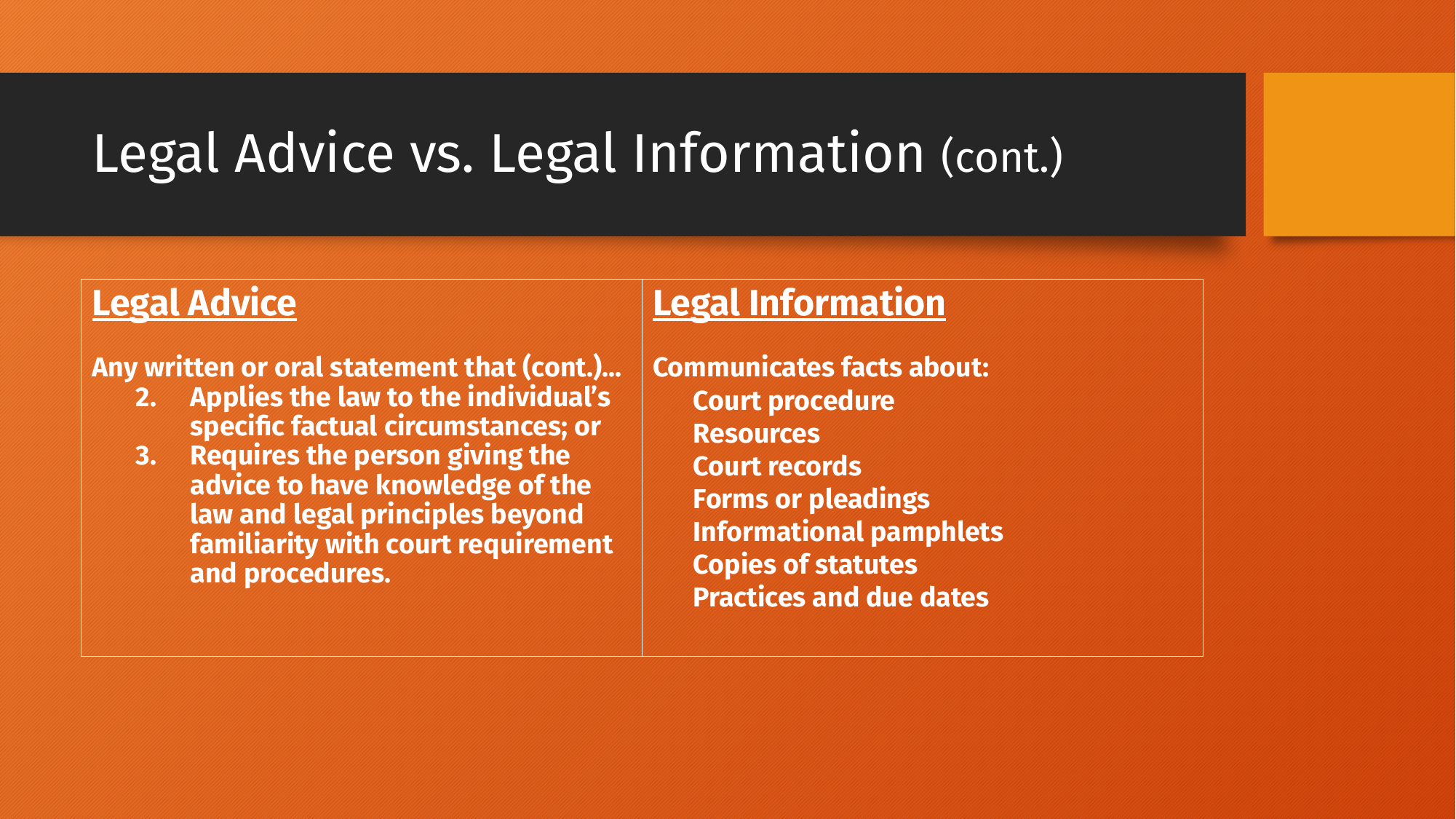

# Legal Advice vs. Legal Information (cont.)
Legal Advice

Any written or oral statement that (cont.)...
Applies the law to the individual’s specific factual circumstances; or
Requires the person giving the advice to have knowledge of the law and legal principles beyond familiarity with court requirement and procedures.

Legal Information

Communicates facts about:
  Court procedure
  Resources
  Court records
  Forms or pleadings
  Informational pamphlets
  Copies of statutes
  Practices and due dates